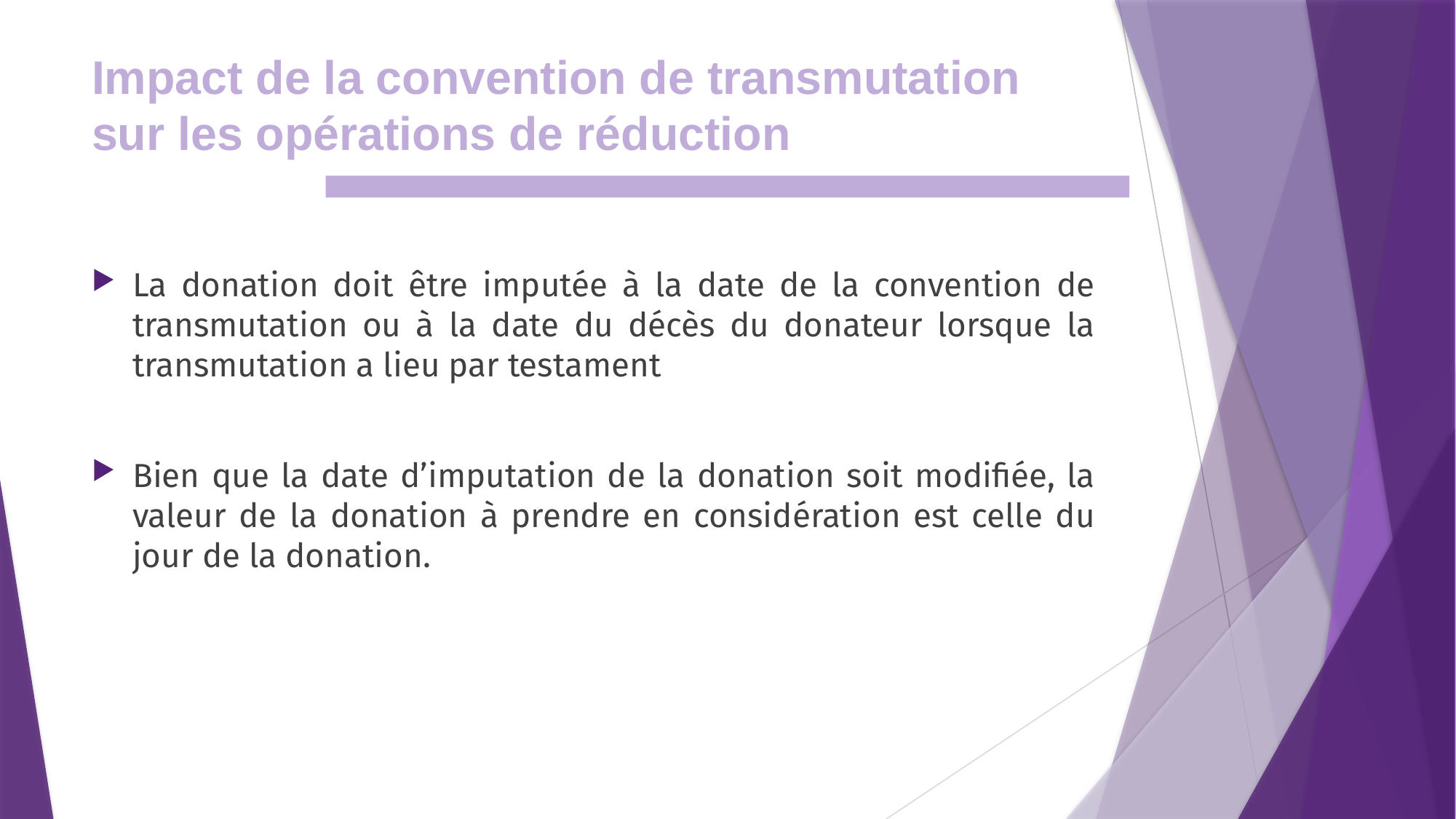

# Impact de la convention de transmutation sur les opérations de réduction

La donation doit être imputée à la date de la convention de transmutation ou à la date du décès du donateur lorsque la transmutation a lieu par testament

Bien que la date d’imputation de la donation soit modifiée, la valeur de la donation à prendre en considération est celle du jour de la donation.